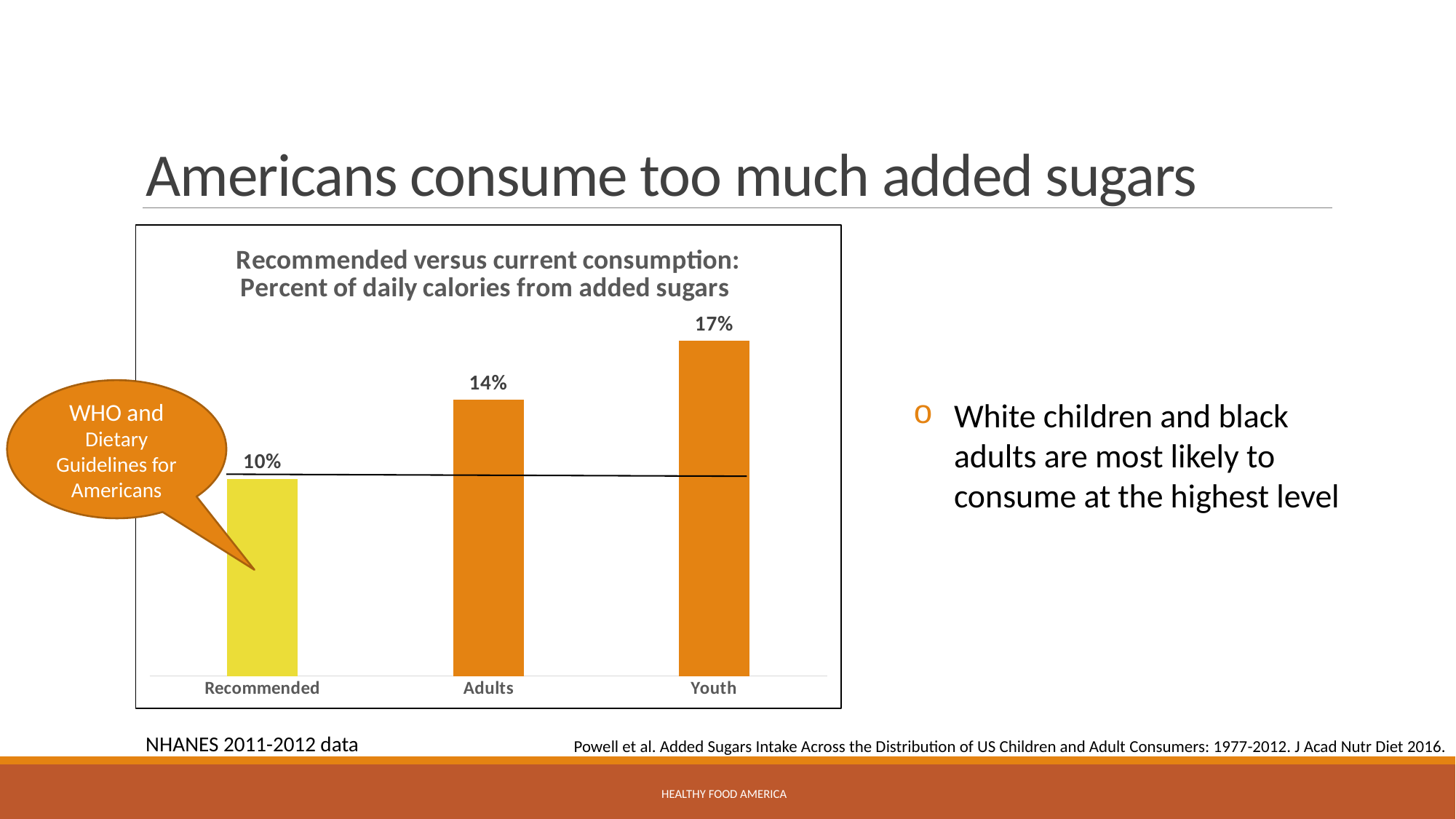

# Americans consume too much added sugars

### Chart: Recommended versus current consumption:
Percent of daily calories from added sugars

| Category |  |
|---|---|
| Recommended | 0.1 |
| Adults | 0.14 |
| Youth | 0.17 |
WHO and Dietary Guidelines for Americans
White children and black adults are most likely to consume at the highest level
NHANES 2011-2012 data
Powell et al. Added Sugars Intake Across the Distribution of US Children and Adult Consumers: 1977-2012. J Acad Nutr Diet 2016.
Healthy Food America